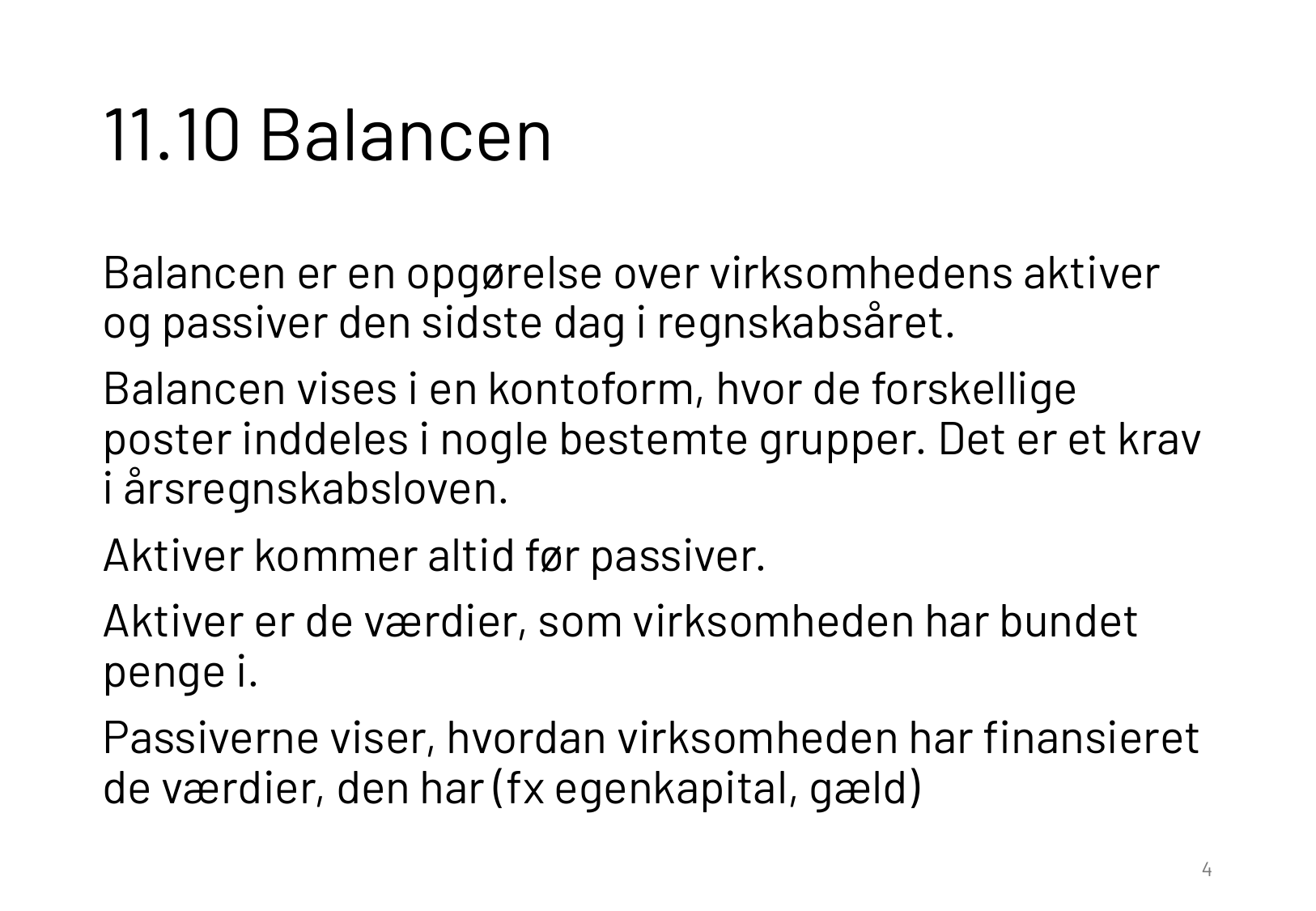

# 11.10 Balancen
Balancen er en opgørelse over virksomhedens aktiver og passiver den sidste dag i regnskabsåret.
Balancen vises i en kontoform, hvor de forskellige poster inddeles i nogle bestemte grupper. Det er et krav i årsregnskabsloven.
Aktiver kommer altid før passiver.
Aktiver er de værdier, som virksomheden har bundet penge i.
Passiverne viser, hvordan virksomheden har finansieret de værdier, den har (fx egenkapital, gæld)

4